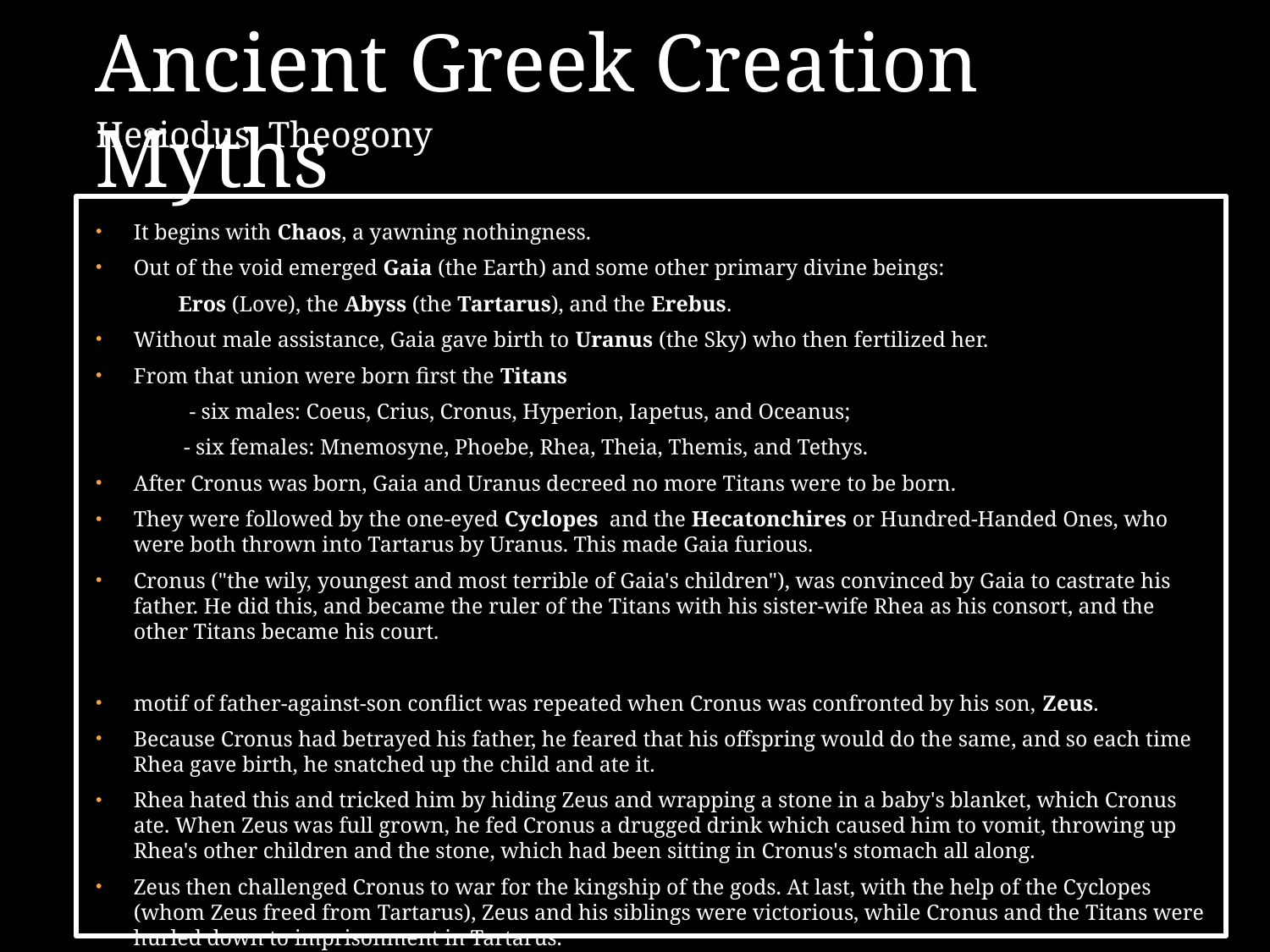

Ancient Greek Creation Myths
Hesiodus, Theogony

It begins with Chaos, a yawning nothingness.
Out of the void emerged Gaia (the Earth) and some other primary divine beings:
               Eros (Love), the Abyss (the Tartarus), and the Erebus.
Without male assistance, Gaia gave birth to Uranus (the Sky) who then fertilized her.
From that union were born first the Titans
                 - six males: Coeus, Crius, Cronus, Hyperion, Iapetus, and Oceanus;
                - six females: Mnemosyne, Phoebe, Rhea, Theia, Themis, and Tethys.
After Cronus was born, Gaia and Uranus decreed no more Titans were to be born.
They were followed by the one-eyed Cyclopes  and the Hecatonchires or Hundred-Handed Ones, who were both thrown into Tartarus by Uranus. This made Gaia furious.
Cronus ("the wily, youngest and most terrible of Gaia's children"), was convinced by Gaia to castrate his father. He did this, and became the ruler of the Titans with his sister-wife Rhea as his consort, and the other Titans became his court.

motif of father-against-son conflict was repeated when Cronus was confronted by his son, Zeus.
Because Cronus had betrayed his father, he feared that his offspring would do the same, and so each time Rhea gave birth, he snatched up the child and ate it.
Rhea hated this and tricked him by hiding Zeus and wrapping a stone in a baby's blanket, which Cronus ate. When Zeus was full grown, he fed Cronus a drugged drink which caused him to vomit, throwing up Rhea's other children and the stone, which had been sitting in Cronus's stomach all along.
Zeus then challenged Cronus to war for the kingship of the gods. At last, with the help of the Cyclopes (whom Zeus freed from Tartarus), Zeus and his siblings were victorious, while Cronus and the Titans were hurled down to imprisonment in Tartarus.